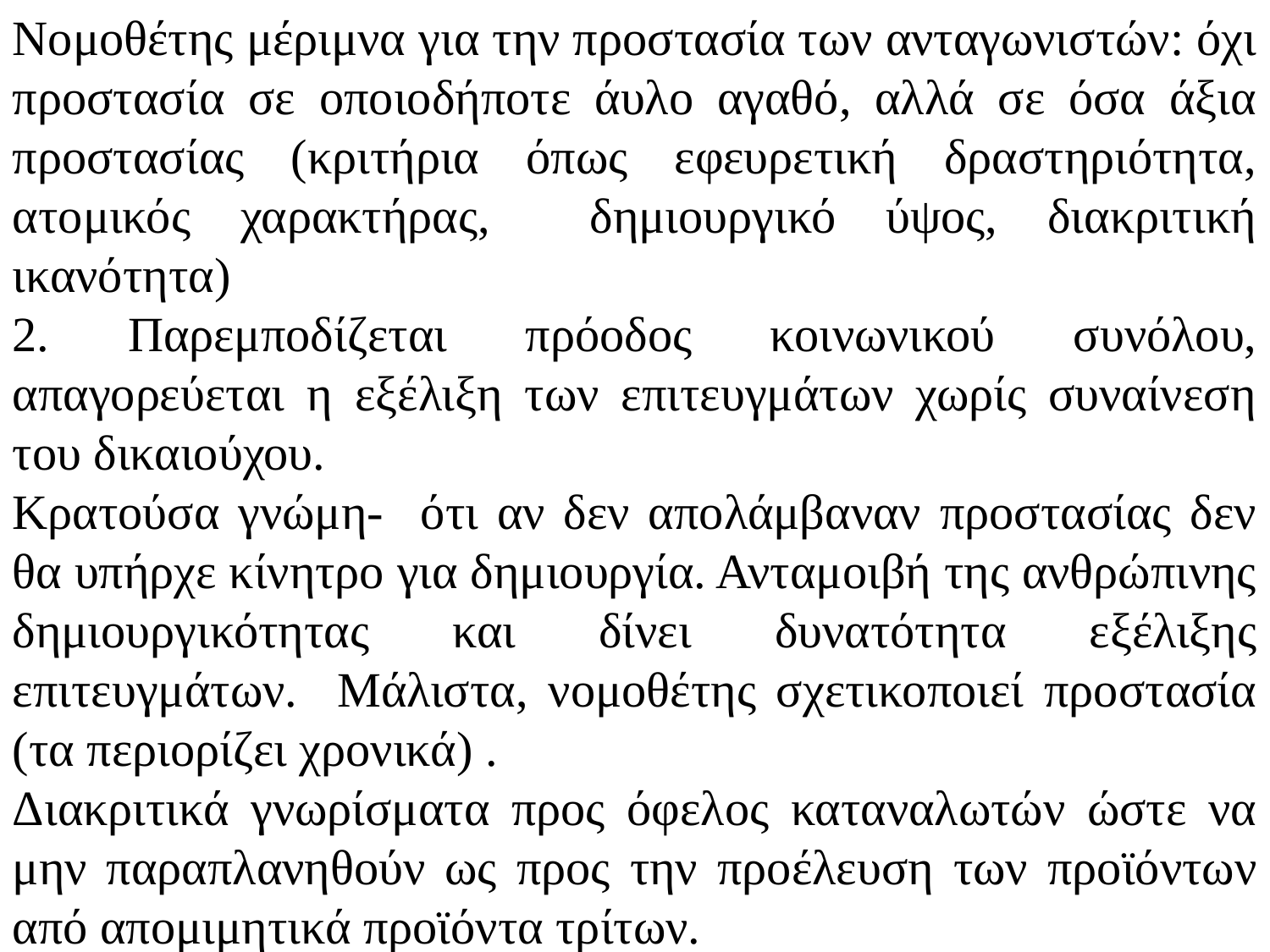

Νομοθέτης μέριμνα για την προστασία των ανταγωνιστών: όχι προστασία σε οποιοδήποτε άυλο αγαθό, αλλά σε όσα άξια προστασίας (κριτήρια όπως εφευρετική δραστηριότητα, ατομικός χαρακτήρας,  δημιουργικό ύψος, διακριτική ικανότητα)
2. Παρεμποδίζεται πρόοδος κοινωνικού συνόλου, απαγορεύεται η εξέλιξη των επιτευγμάτων χωρίς συναίνεση του δικαιούχου.
Κρατούσα γνώμη-  ότι αν δεν απολάμβαναν προστασίας δεν θα υπήρχε κίνητρο για δημιουργία. Ανταμοιβή της ανθρώπινης δημιουργικότητας και δίνει δυνατότητα εξέλιξης επιτευγμάτων.  Μάλιστα, νομοθέτης σχετικοποιεί προστασία (τα περιορίζει χρονικά) .
Διακριτικά γνωρίσματα προς όφελος καταναλωτών ώστε να μην παραπλανηθούν ως προς την προέλευση των προϊόντων από απομιμητικά προϊόντα τρίτων.